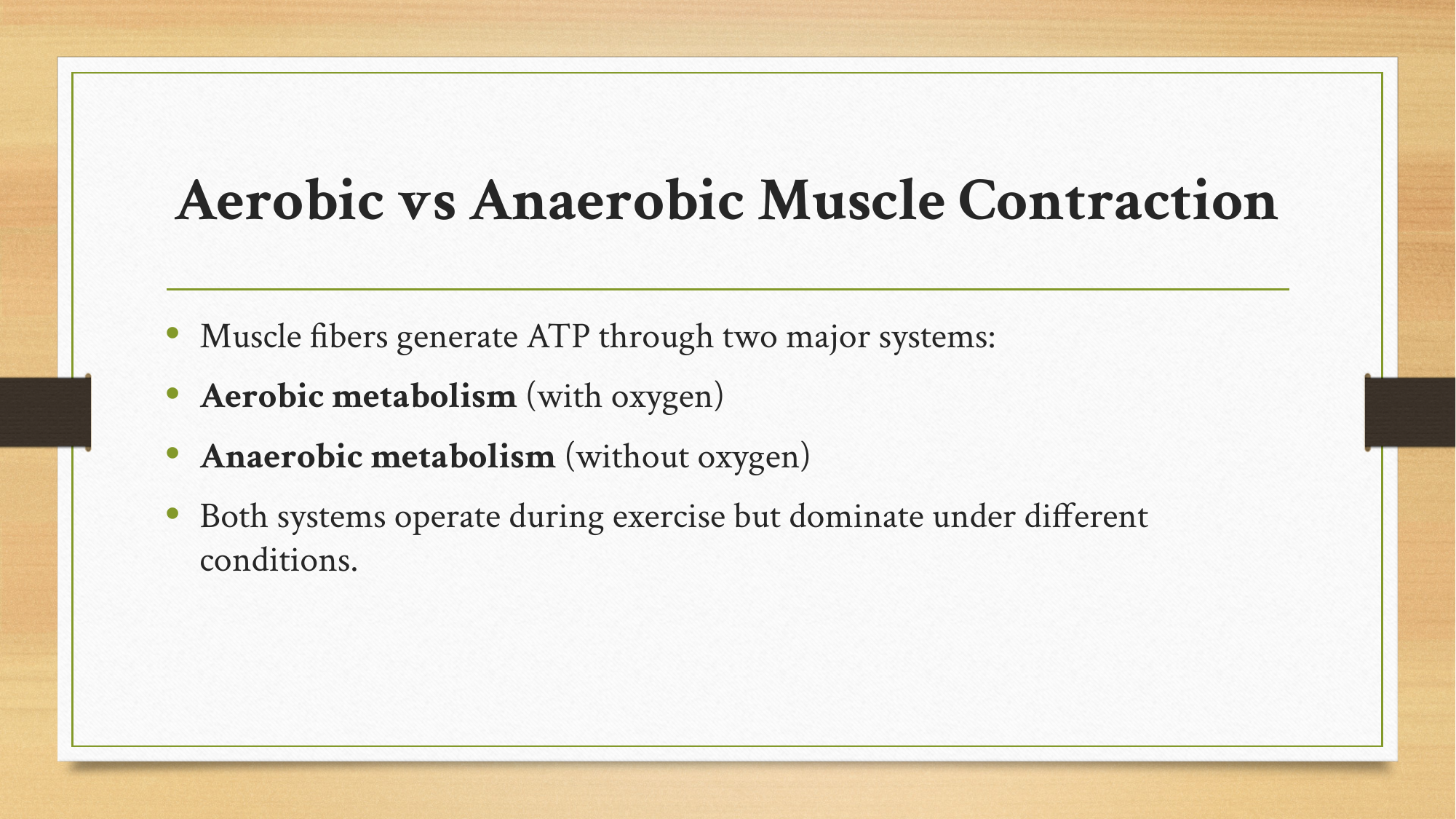

# Aerobic vs Anaerobic Muscle Contraction
Muscle fibers generate ATP through two major systems:
Aerobic metabolism (with oxygen)
Anaerobic metabolism (without oxygen)
Both systems operate during exercise but dominate under different conditions.